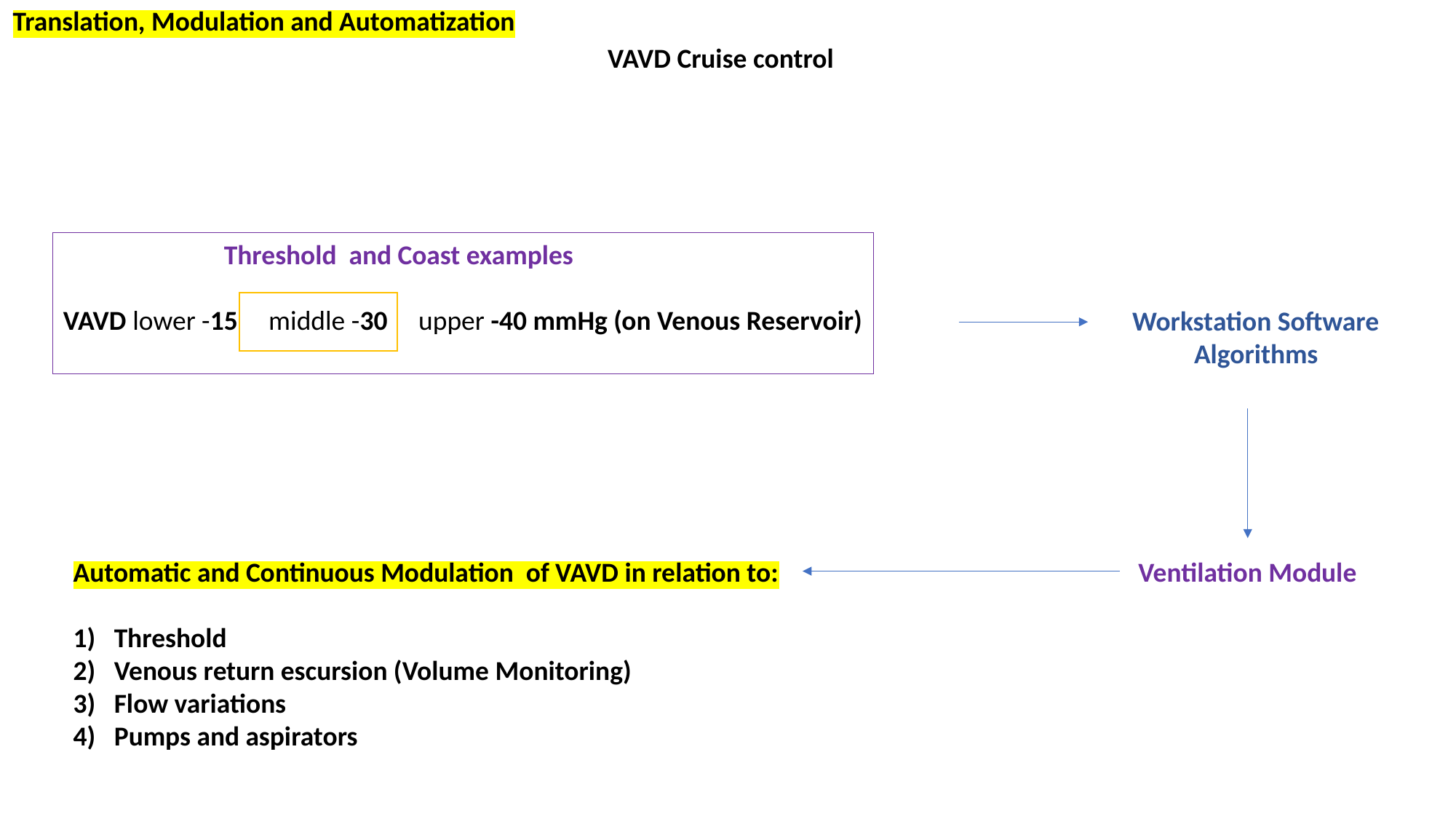

Translation, Modulation and Automatization
VAVD Cruise control
                          Threshold  and Coast examples

VAVD lower -15     middle -30     upper -40 mmHg (on Venous Reservoir)

Workstation Software
          Algorithms
Automatic and Continuous Modulation  of VAVD in relation to:

Threshold
Venous return escursion (Volume Monitoring)
Flow variations
Pumps and aspirators
Ventilation Module